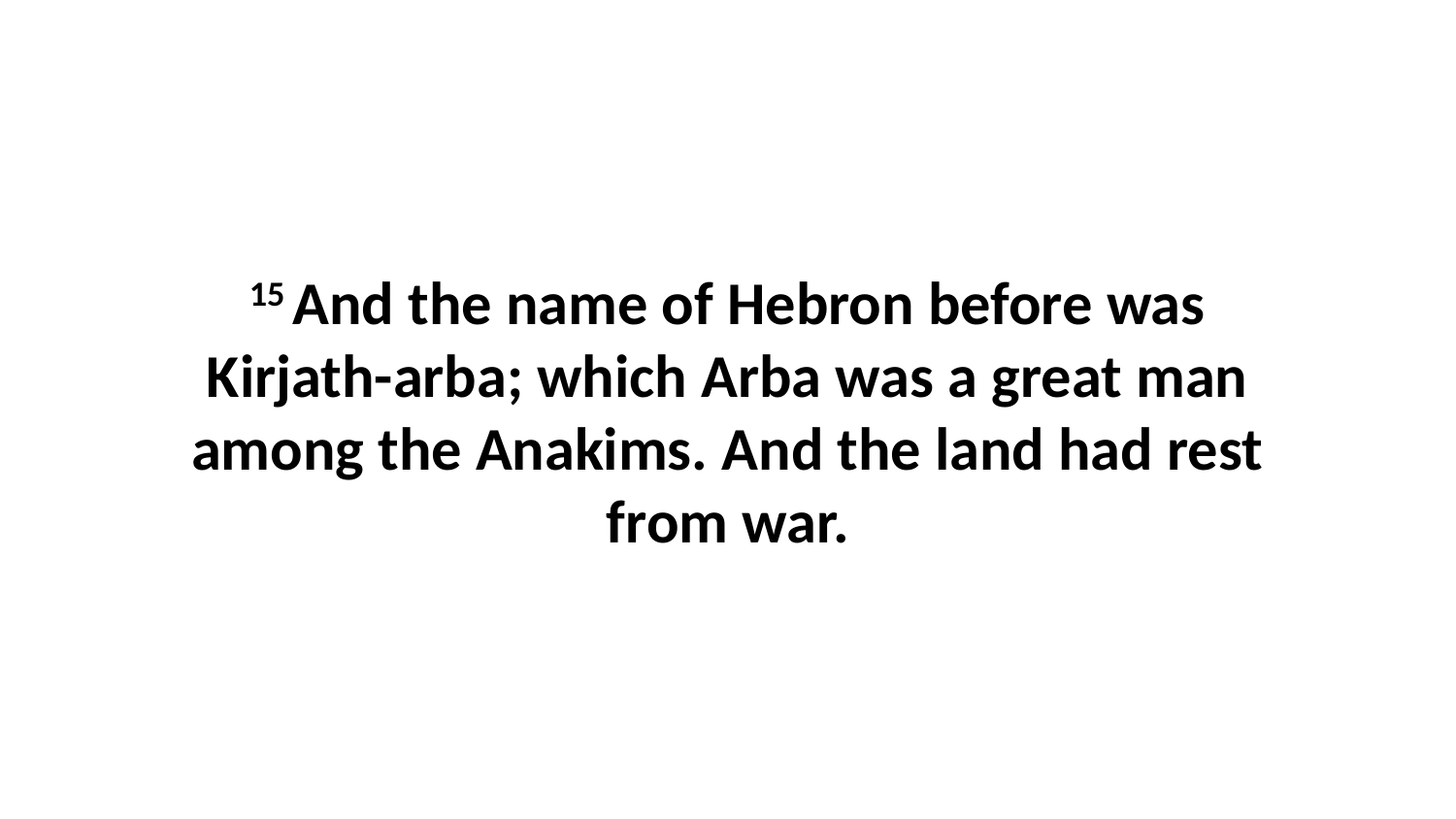

15 And the name of Hebron before was Kirjath-arba; which Arba was a great man among the Anakims. And the land had rest from war.